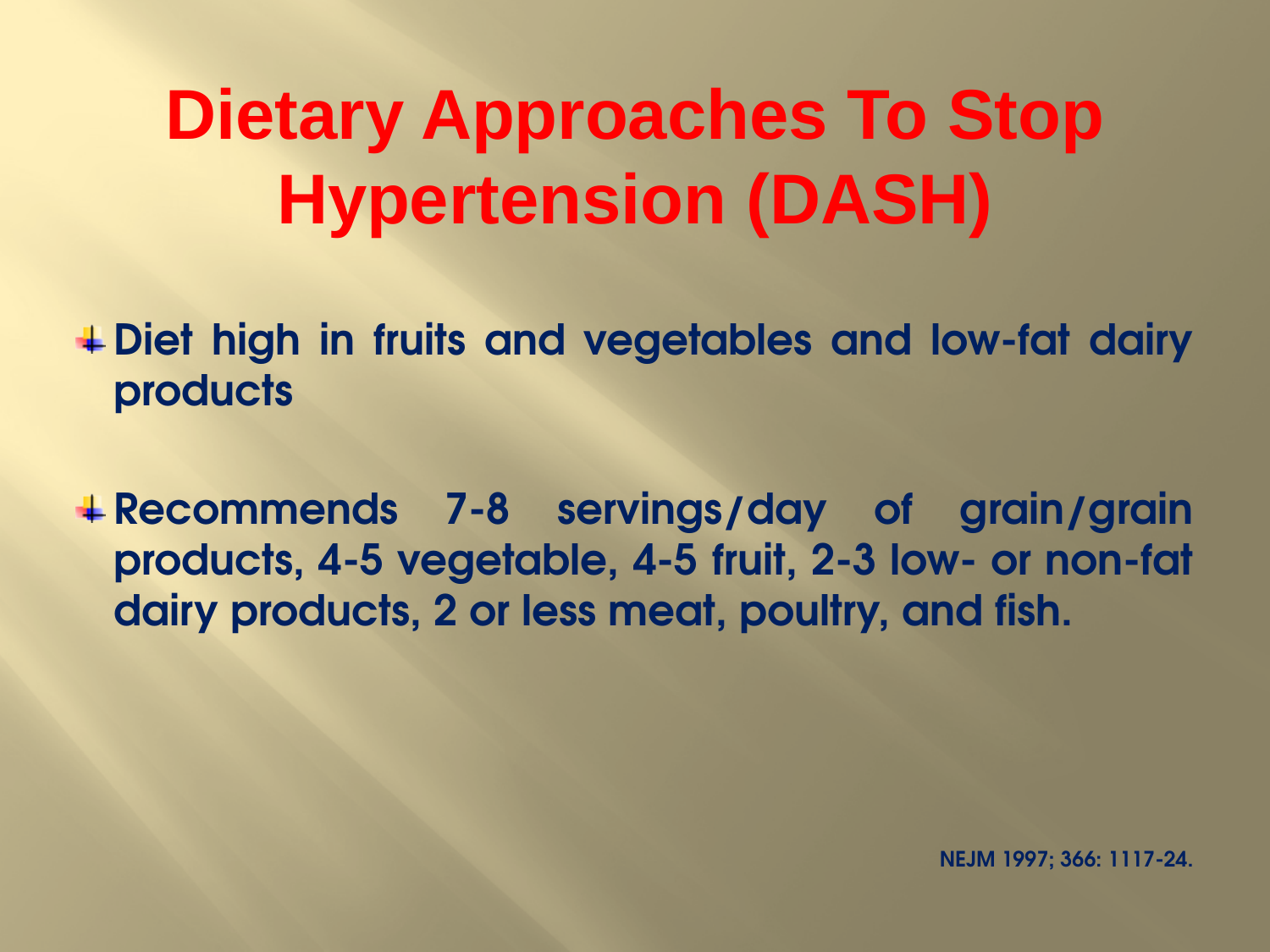

Dietary Approaches To Stop Hypertension (DASH)
# Diet high in fruits and vegetables and low-fat dairy products

Recommends 7-8 servings/day of grain/grain products, 4-5 vegetable, 4-5 fruit, 2-3 low- or non-fat dairy products, 2 or less meat, poultry, and fish.

NEJM 1997; 366: 1117-24.